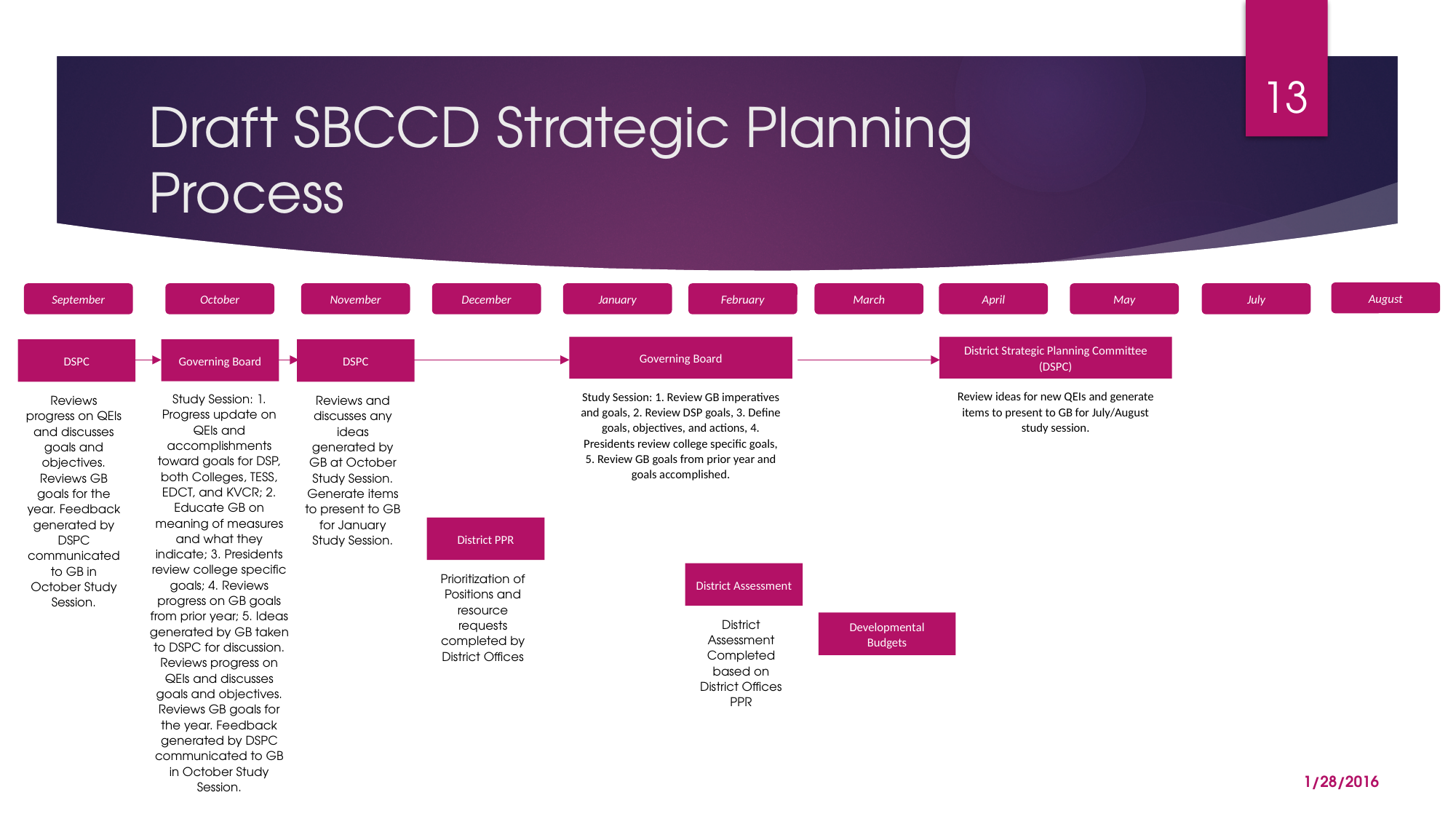

13
# Draft SBCCD Strategic Planning Process
August
September
October
November
December
January
February
March
April
May
July

Governing Board
Study Session: 1. Review GB imperatives and goals, 2. Review DSP goals, 3. Define goals, objectives, and actions, 4. Presidents review college specific goals, 5. Review GB goals from prior year and goals accomplished.
District Strategic Planning Committee (DSPC)
Review ideas for new QEIs and generate items to present to GB for July/August study session.
DSPC
Reviews progress on QEIs and discusses goals and objectives. Reviews GB goals for the year. Feedback generated by DSPC communicated to GB in October Study Session.
Governing Board
Study Session: 1. Progress update on QEIs and accomplishments toward goals for DSP, both Colleges, TESS, EDCT, and KVCR; 2. Educate GB on meaning of measures and what they indicate; 3. Presidents review college specific goals; 4. Reviews progress on GB goals from prior year; 5. Ideas generated by GB taken to DSPC for discussion. Reviews progress on QEIs and discusses goals and objectives. Reviews GB goals for the year. Feedback generated by DSPC communicated to GB in October Study Session.
DSPC
Reviews and discusses any ideas generated by GB at October Study Session. Generate items to present to GB for January Study Session.
District PPR
Prioritization of Positions and resource requests completed by District Offices
District Assessment
District Assessment Completed based on District Offices PPR
Developmental Budgets

1/28/2016